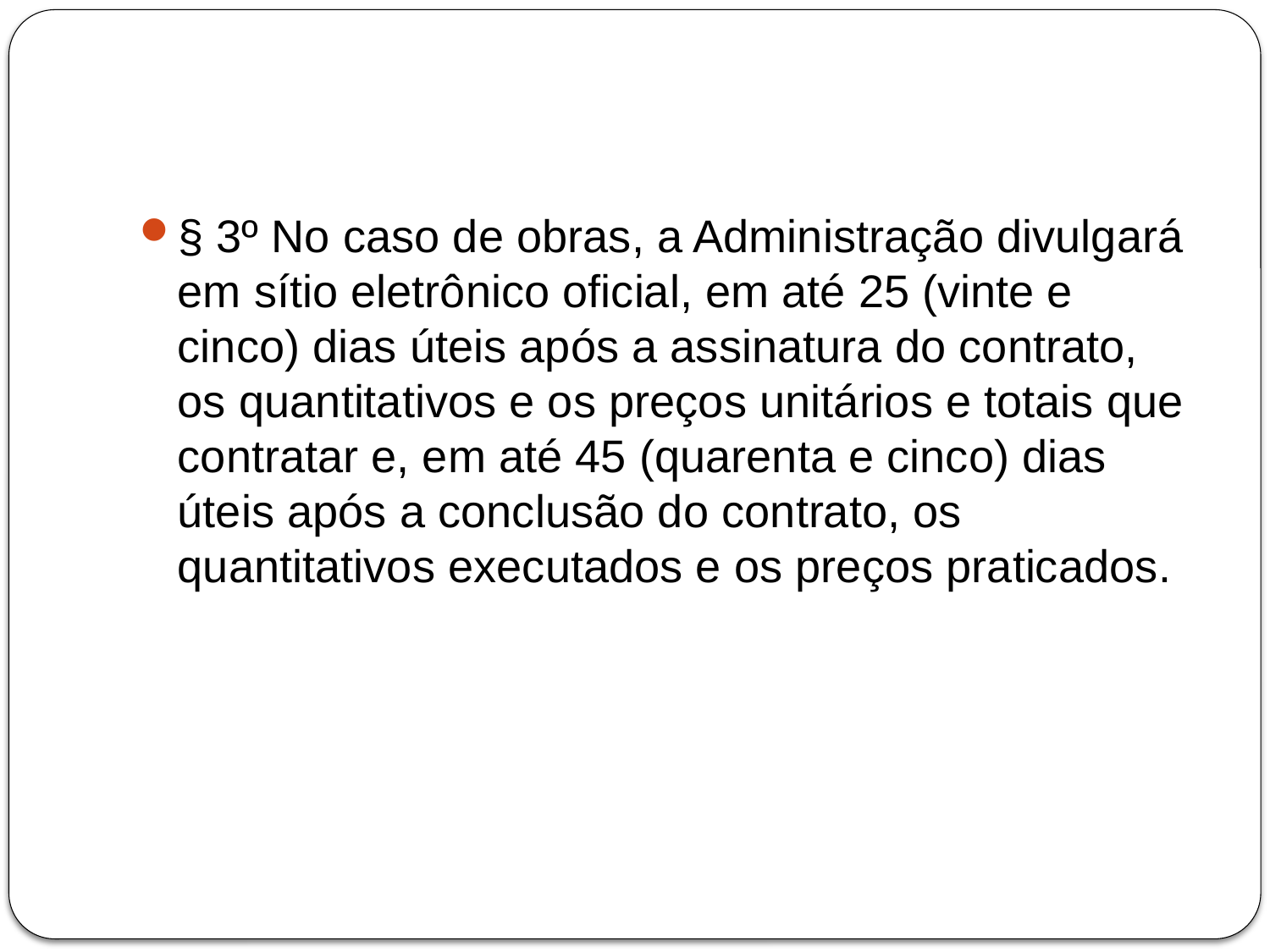

#
§ 3º No caso de obras, a Administração divulgará em sítio eletrônico oficial, em até 25 (vinte e cinco) dias úteis após a assinatura do contrato, os quantitativos e os preços unitários e totais que contratar e, em até 45 (quarenta e cinco) dias úteis após a conclusão do contrato, os quantitativos executados e os preços praticados.